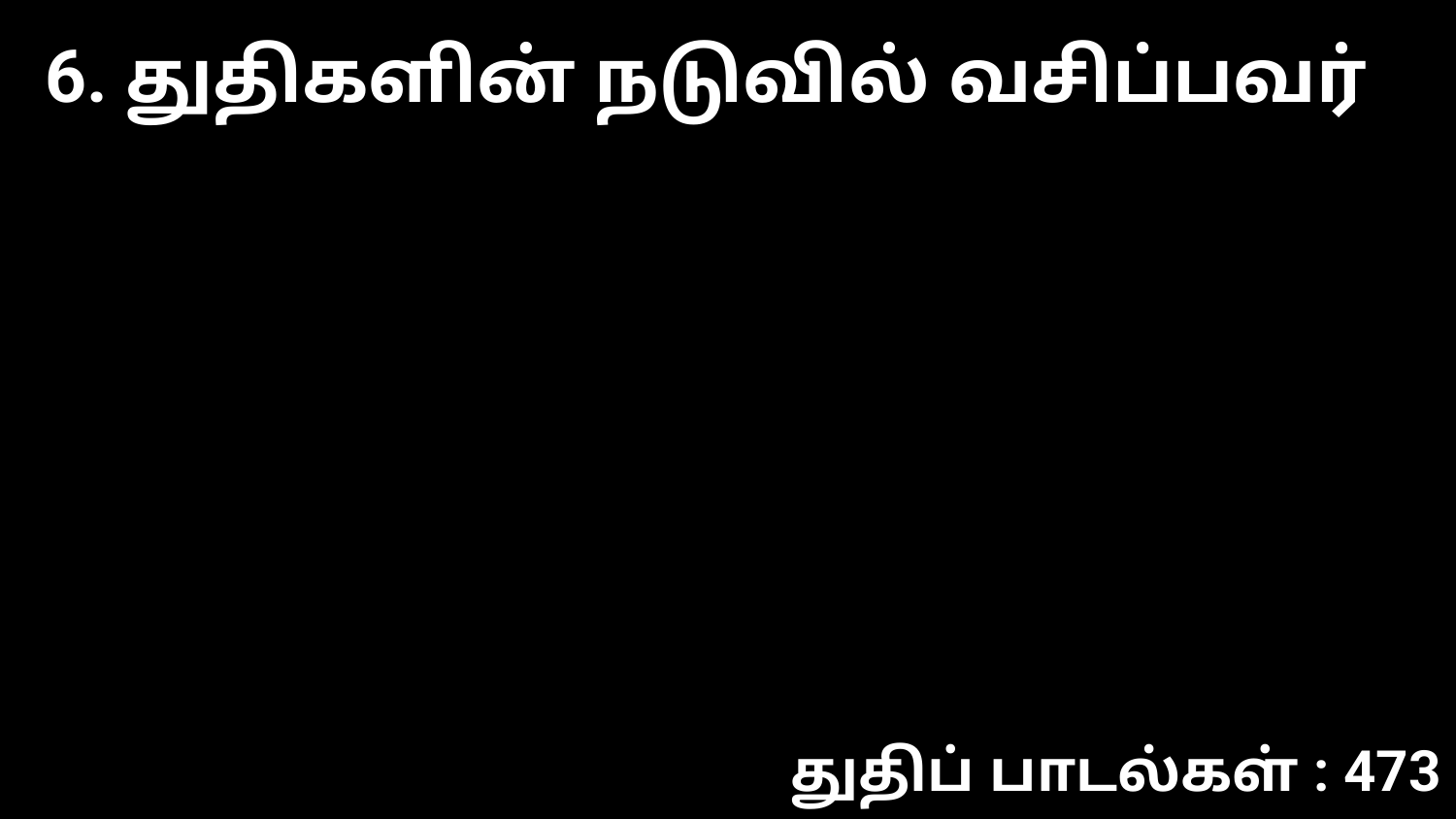

6. துதிகளின் நடுவில் வசிப்பவர்
துதிப் பாடல்கள் : 473